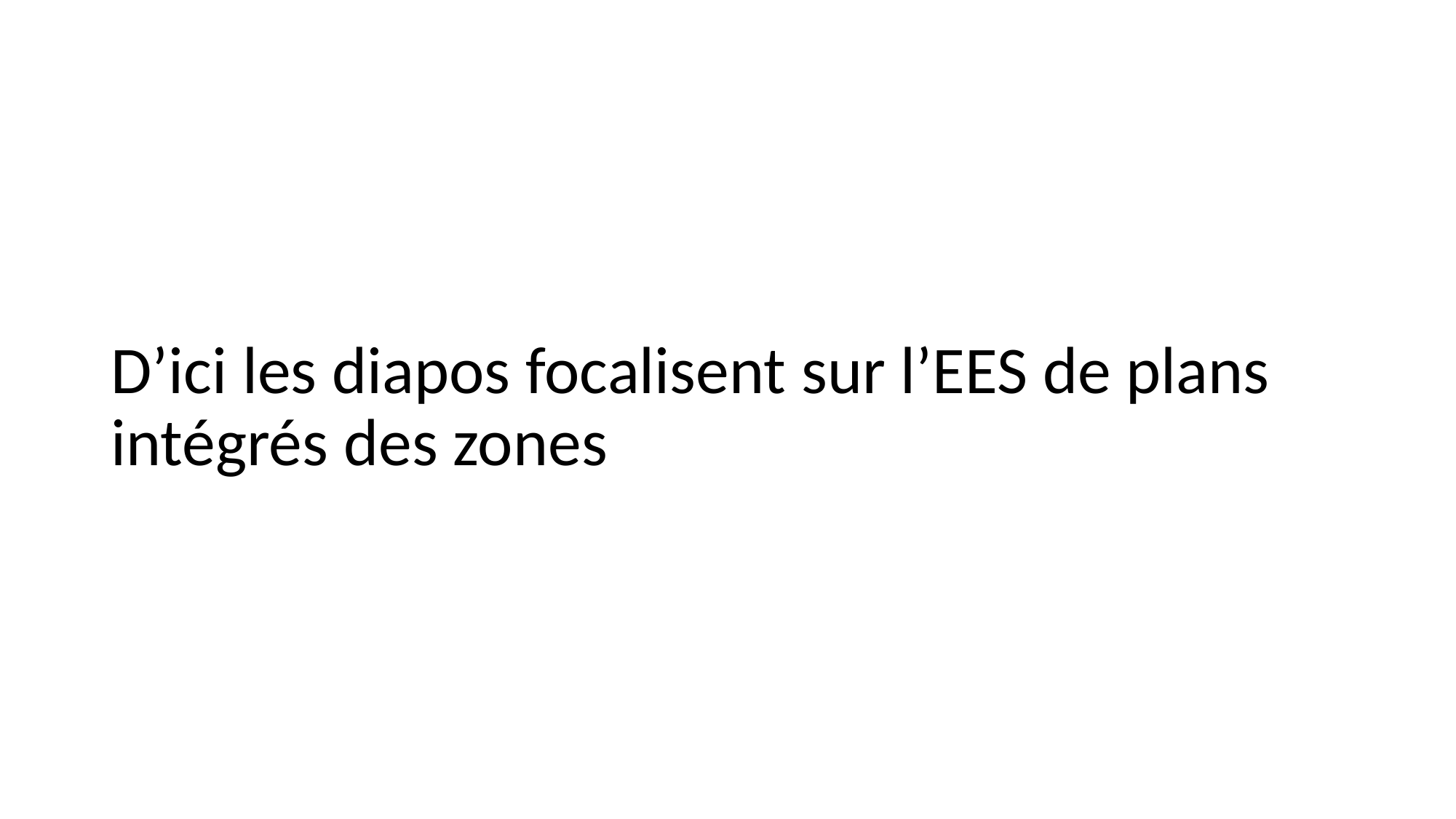

# D’ici les diapos focalisent sur l’EES de plans intégrés des zones